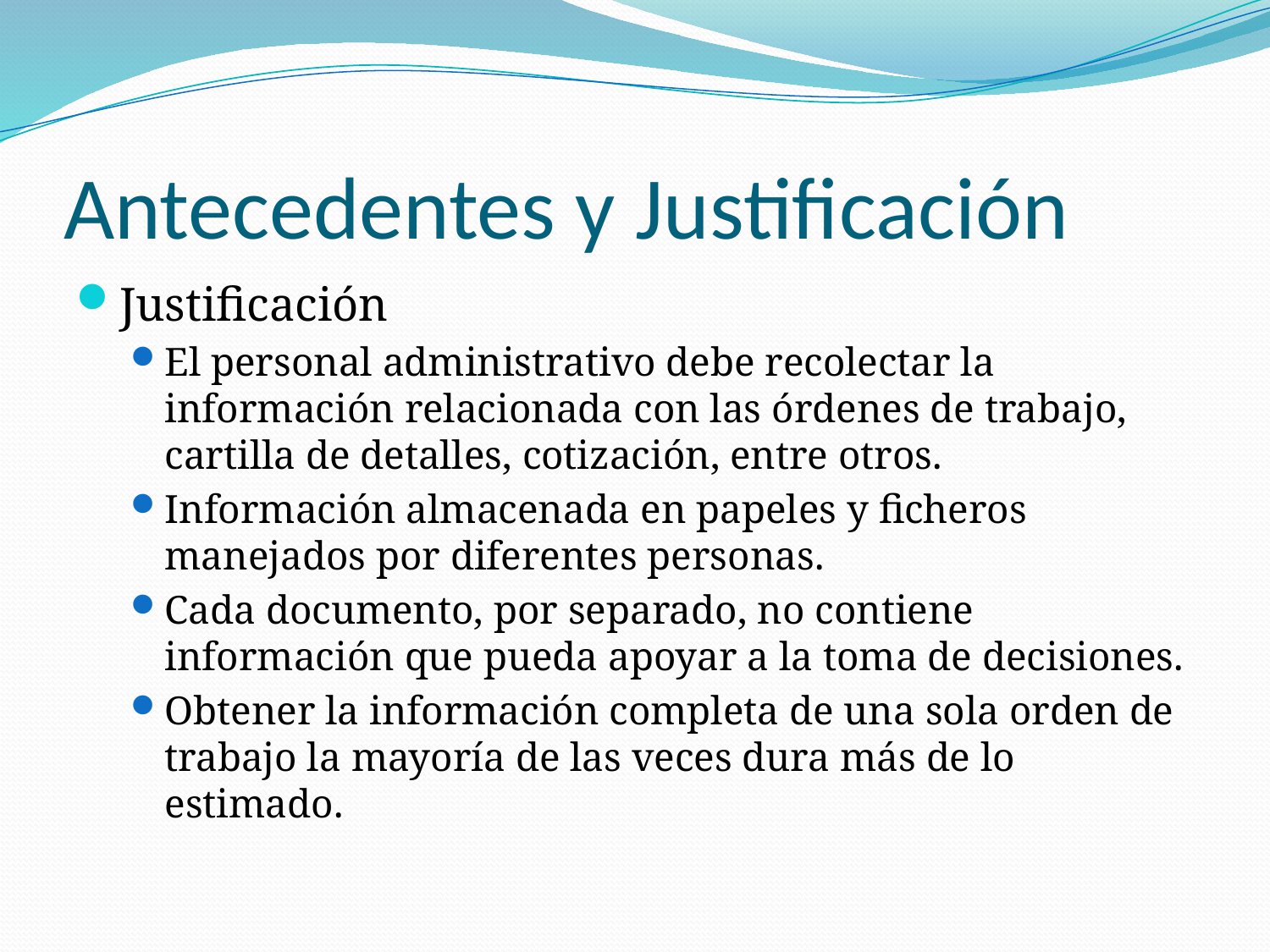

# Antecedentes y Justificación
Justificación
El personal administrativo debe recolectar la información relacionada con las órdenes de trabajo, cartilla de detalles, cotización, entre otros.
Información almacenada en papeles y ficheros manejados por diferentes personas.
Cada documento, por separado, no contiene información que pueda apoyar a la toma de decisiones.
Obtener la información completa de una sola orden de trabajo la mayoría de las veces dura más de lo estimado.